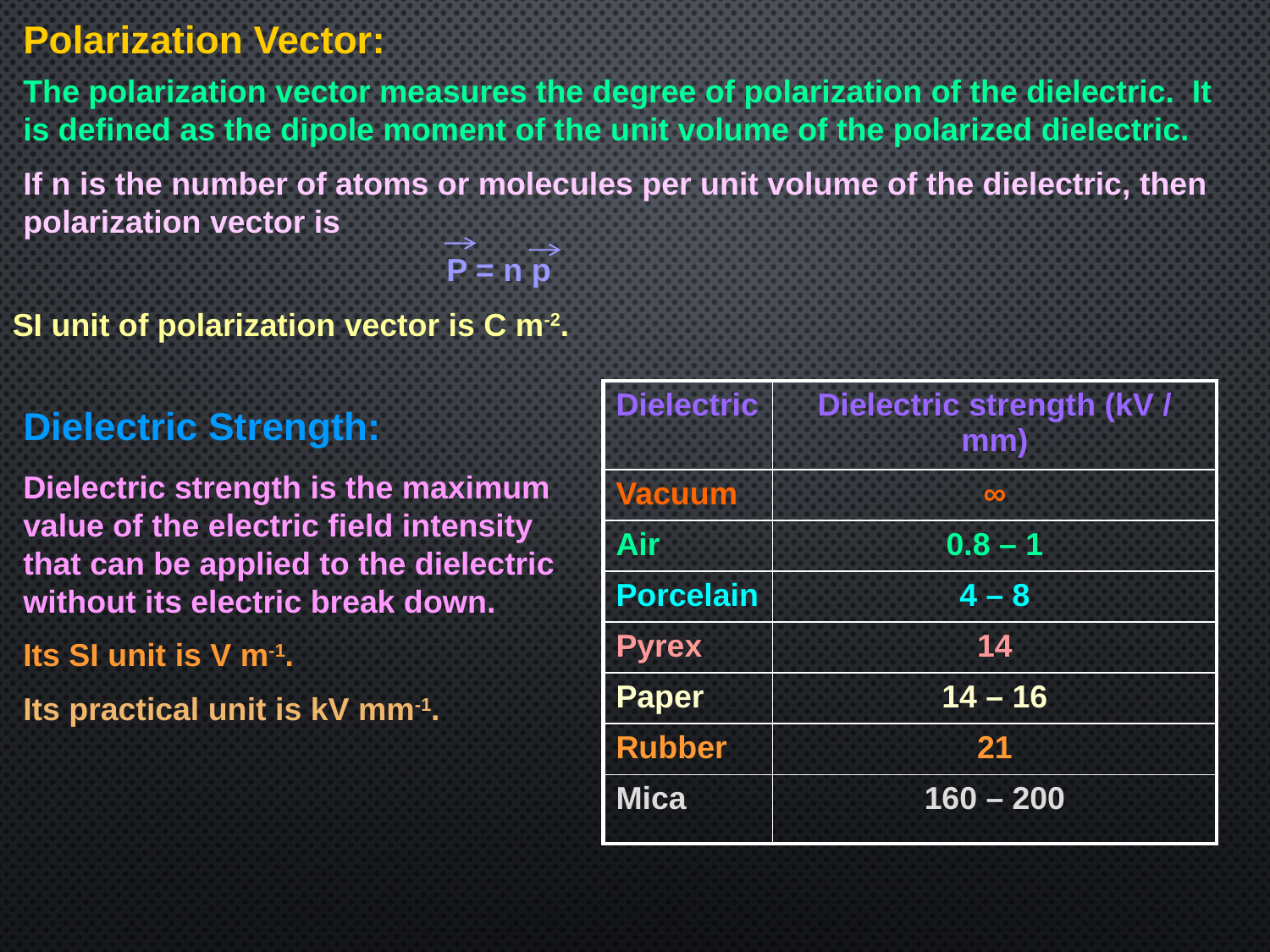

Polarization Vector:
The polarization vector measures the degree of polarization of the dielectric.  It is defined as the dipole moment of the unit volume of the polarized dielectric.
If n is the number of atoms or molecules per unit volume of the dielectric, then polarization vector is
P = n p

SI unit of polarization vector is C m-2.
| Dielectric | Dielectric strength (kV / mm) |
| --- | --- |
| Vacuum | ∞ |
| Air | 0.8 – 1 |
| Porcelain | 4 – 8 |
| Pyrex | 14 |
| Paper | 14 – 16 |
| Rubber | 21 |
| Mica | 160 – 200 |
Dielectric Strength:
Dielectric strength is the maximum value of the electric field intensity that can be applied to the dielectric without its electric break down.
Its SI unit is V m-1.
Its practical unit is kV mm-1.